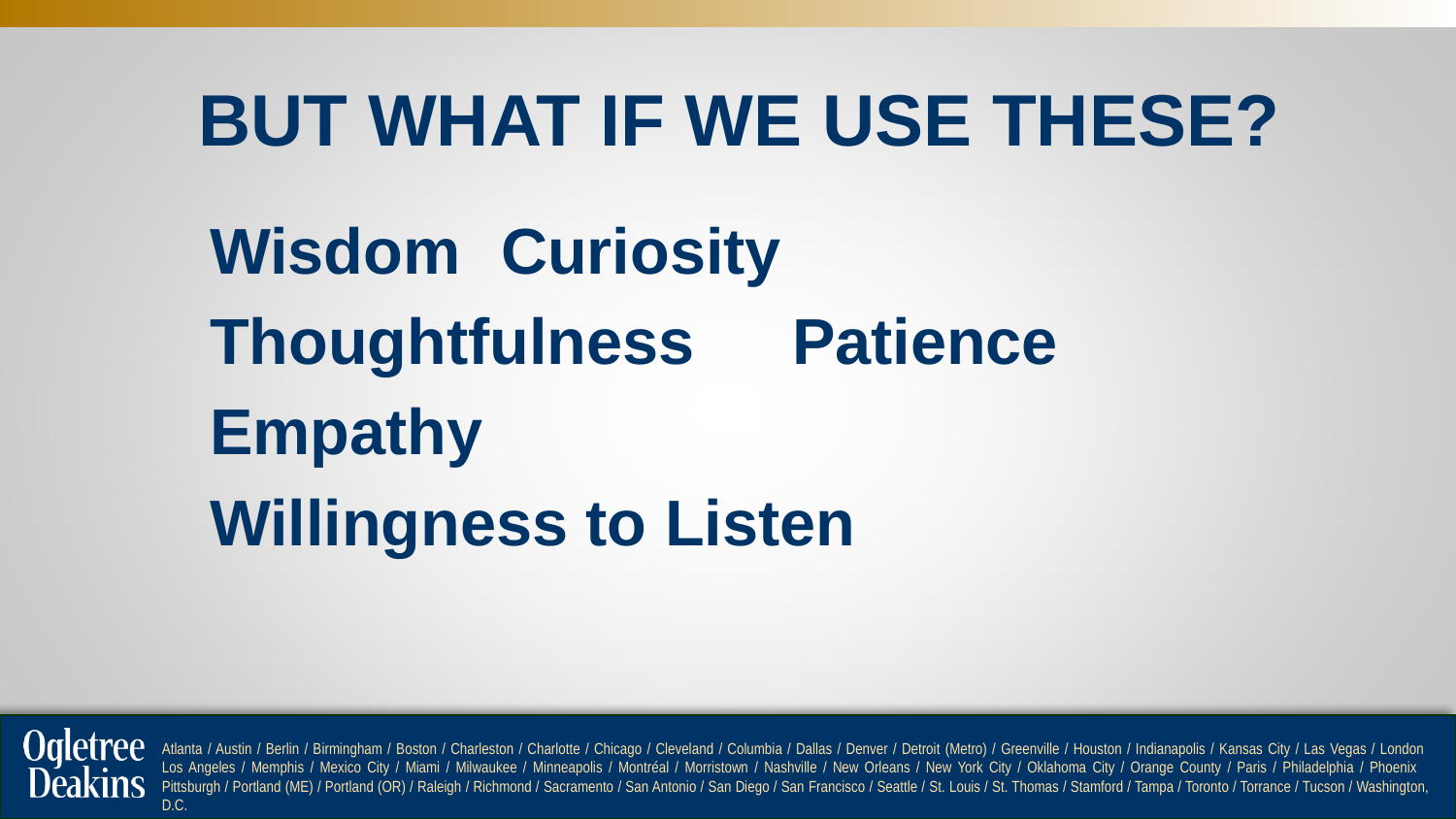

# BUT WHAT IF WE USE THESE?
Wisdom	Curiosity
Thoughtfulness	Patience
Empathy
Willingness to Listen